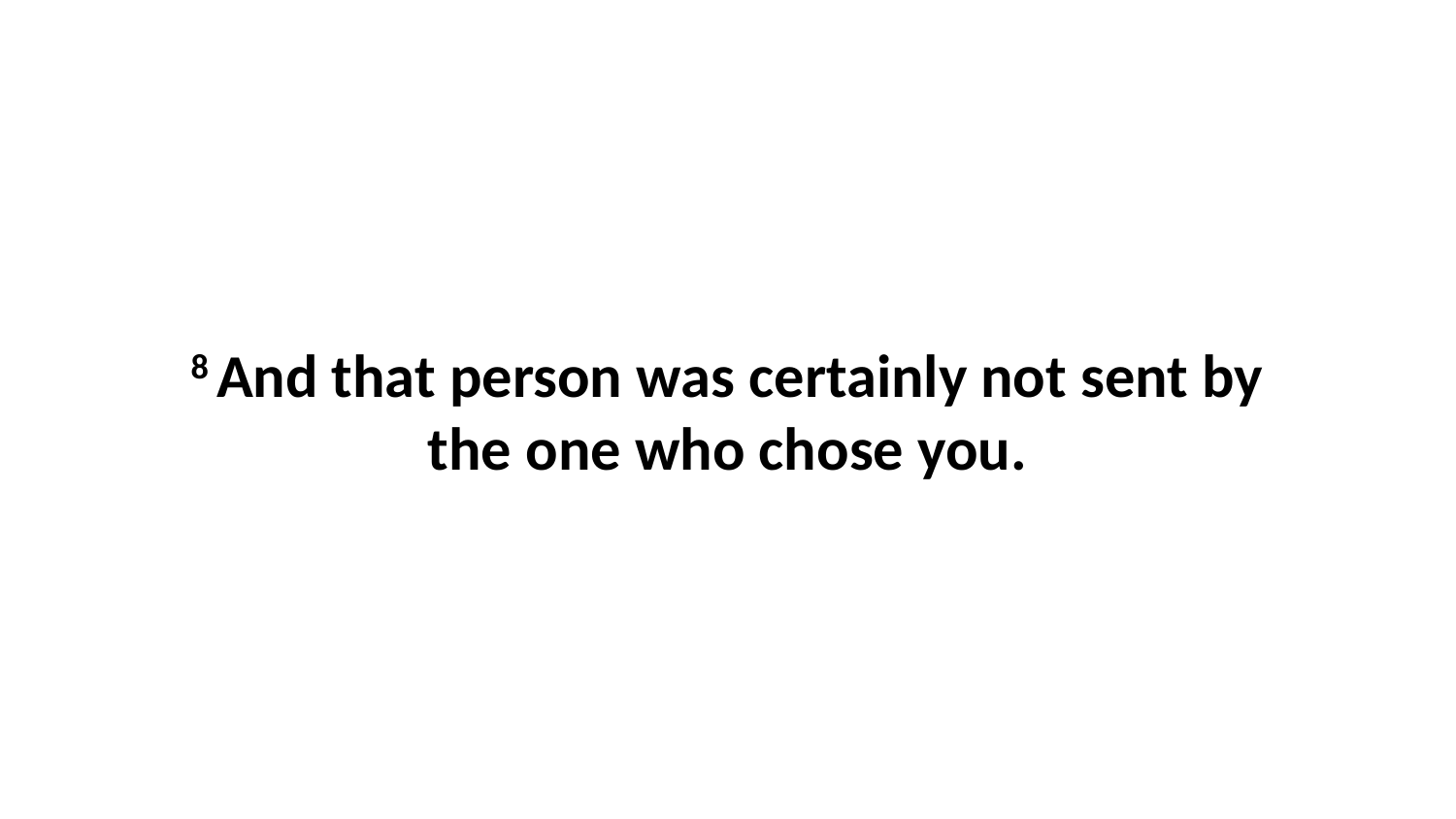

8 And that person was certainly not sent by the one who chose you.